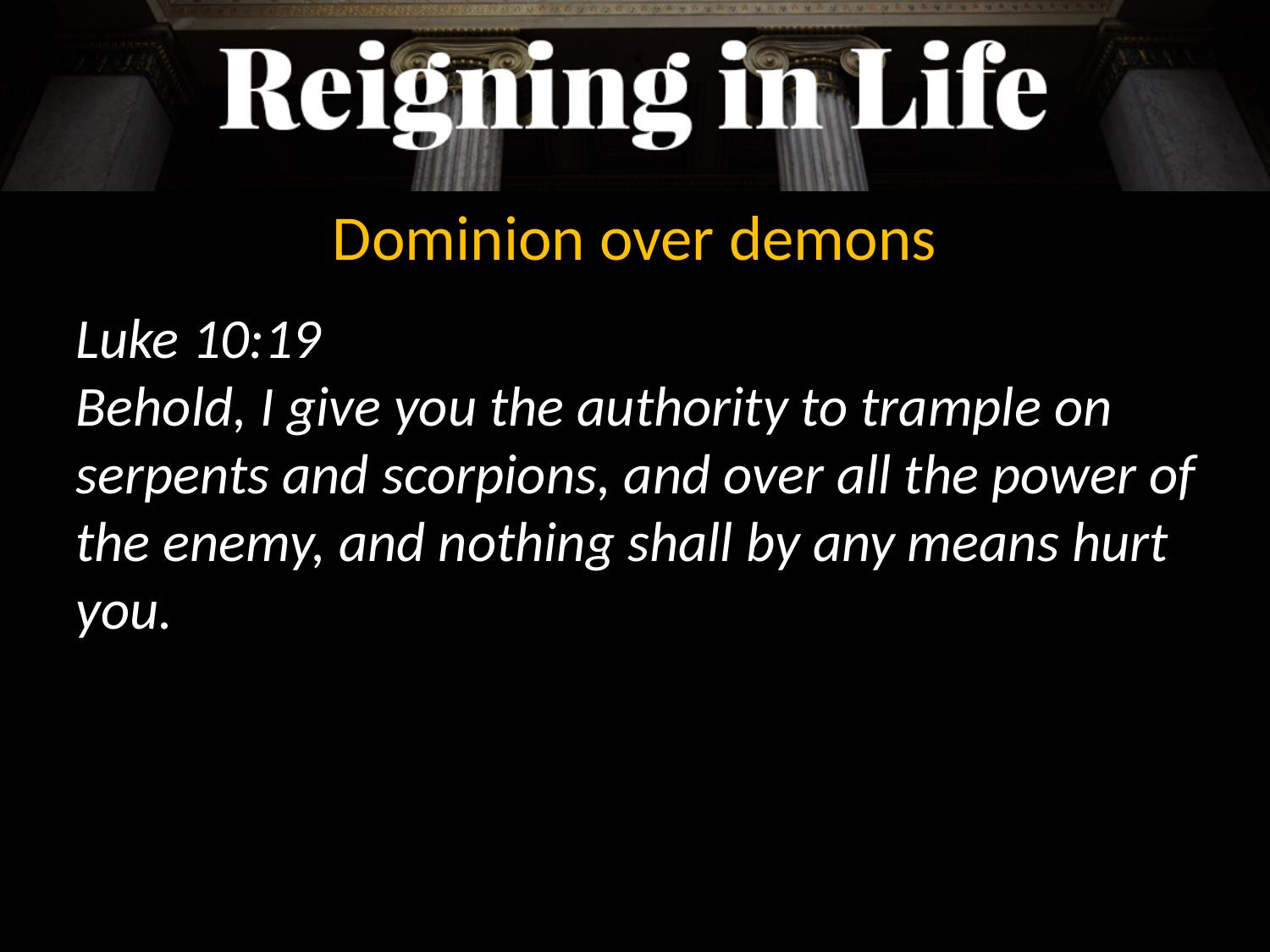

Dominion over demons
Luke 10:19
Behold, I give you the authority to trample on serpents and scorpions, and over all the power of the enemy, and nothing shall by any means hurt you.